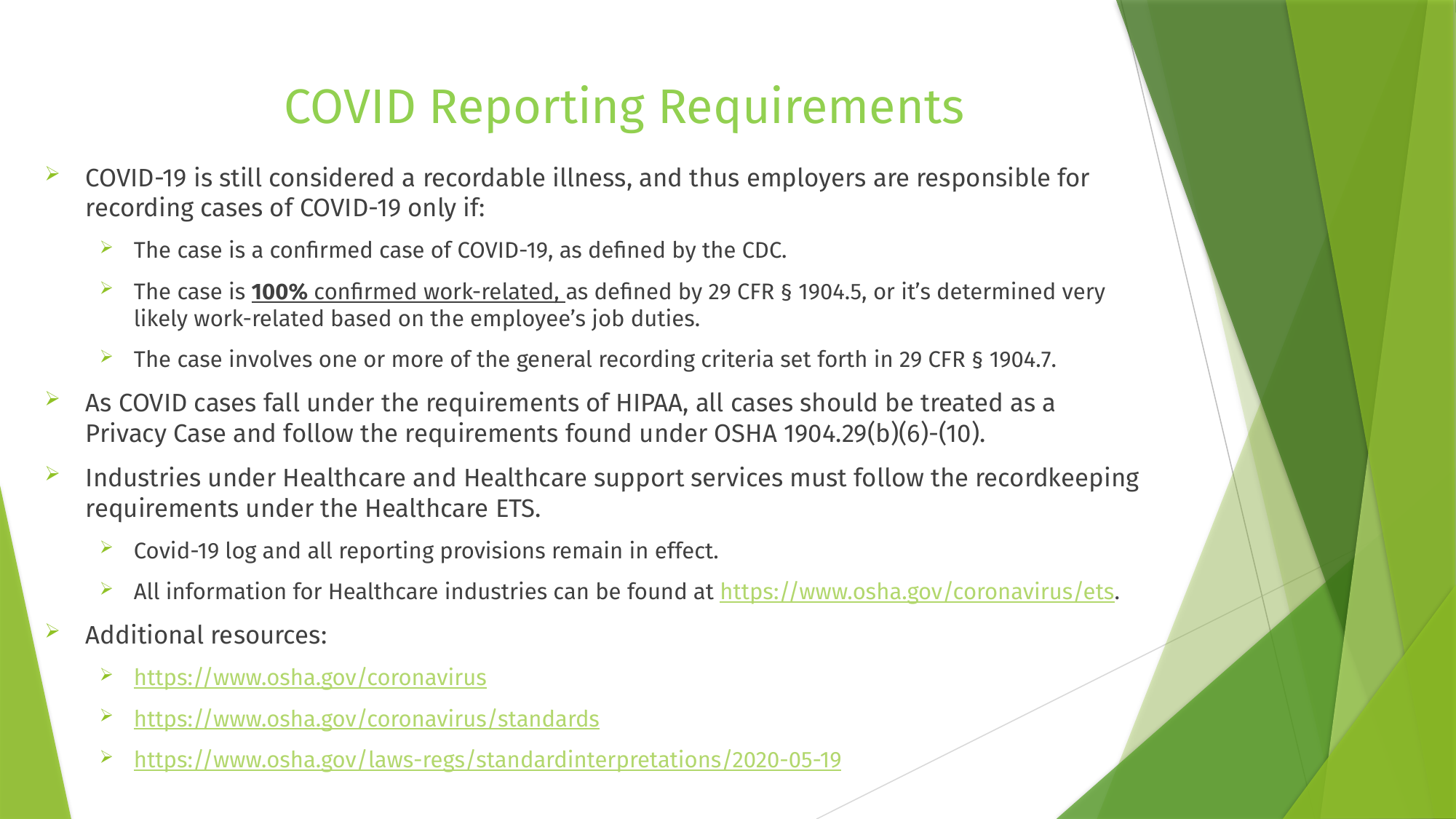

COVID Reporting Requirements
COVID-19 is still considered a recordable illness, and thus employers are responsible for recording cases of COVID-19 only if:
The case is a confirmed case of COVID-19, as defined by the CDC.
The case is 100% confirmed work-related, as defined by 29 CFR § 1904.5, or it’s determined very likely work-related based on the employee’s job duties.
The case involves one or more of the general recording criteria set forth in 29 CFR § 1904.7.
As COVID cases fall under the requirements of HIPAA, all cases should be treated as a Privacy Case and follow the requirements found under OSHA 1904.29(b)(6)-(10).
Industries under Healthcare and Healthcare support services must follow the recordkeeping requirements under the Healthcare ETS.
Covid-19 log and all reporting provisions remain in effect.
All information for Healthcare industries can be found at https://www.osha.gov/coronavirus/ets.
Additional resources:
https://www.osha.gov/coronavirus
https://www.osha.gov/coronavirus/standards
https://www.osha.gov/laws-regs/standardinterpretations/2020-05-19